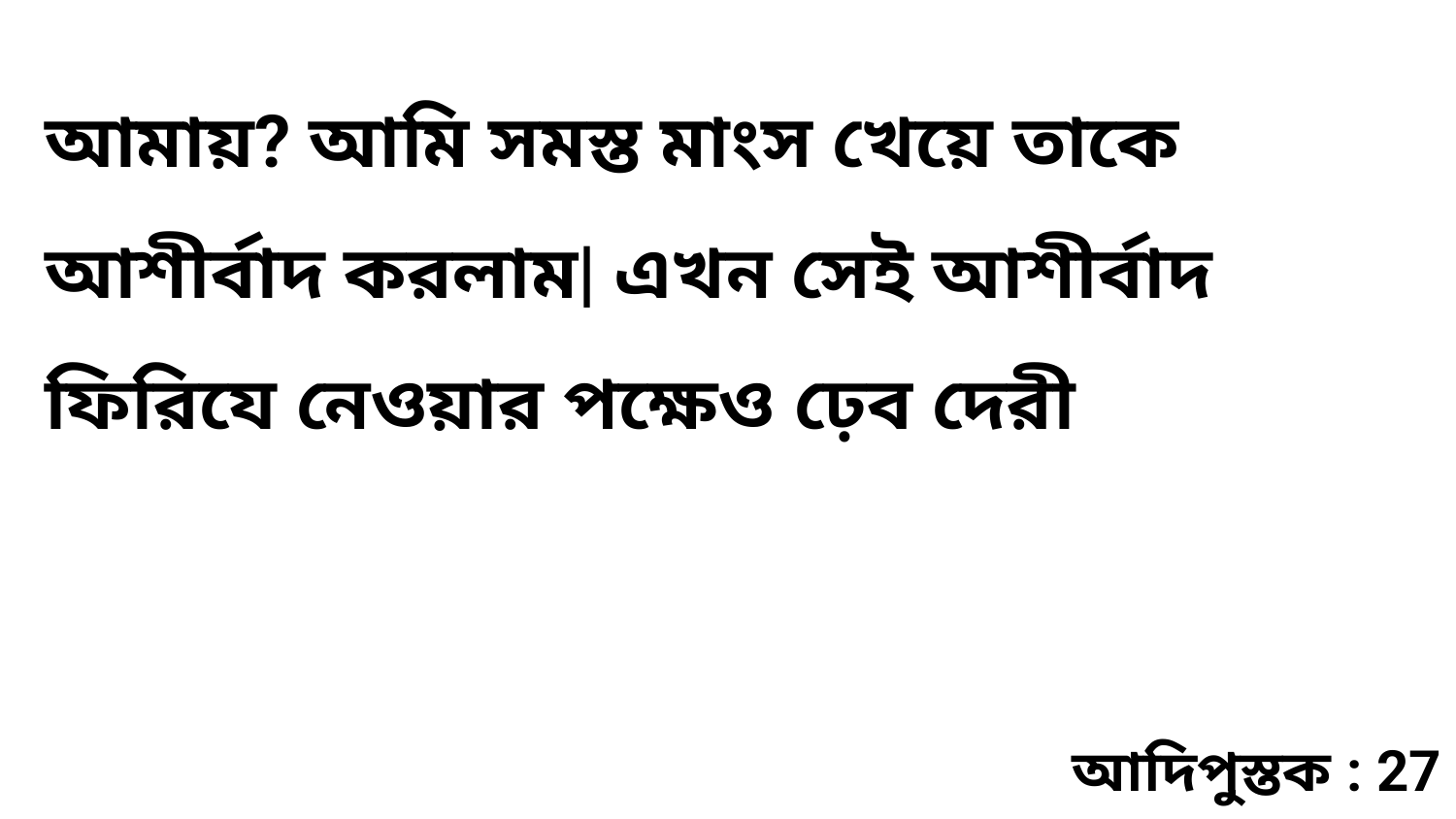

আমায়? আমি সমস্ত মাংস খেয়ে তাকে আশীর্বাদ করলাম| এখন সেই আশীর্বাদ ফিরিযে নেওয়ার পক্ষেও ঢ়েব দেরী
আদিপুস্তক : 27